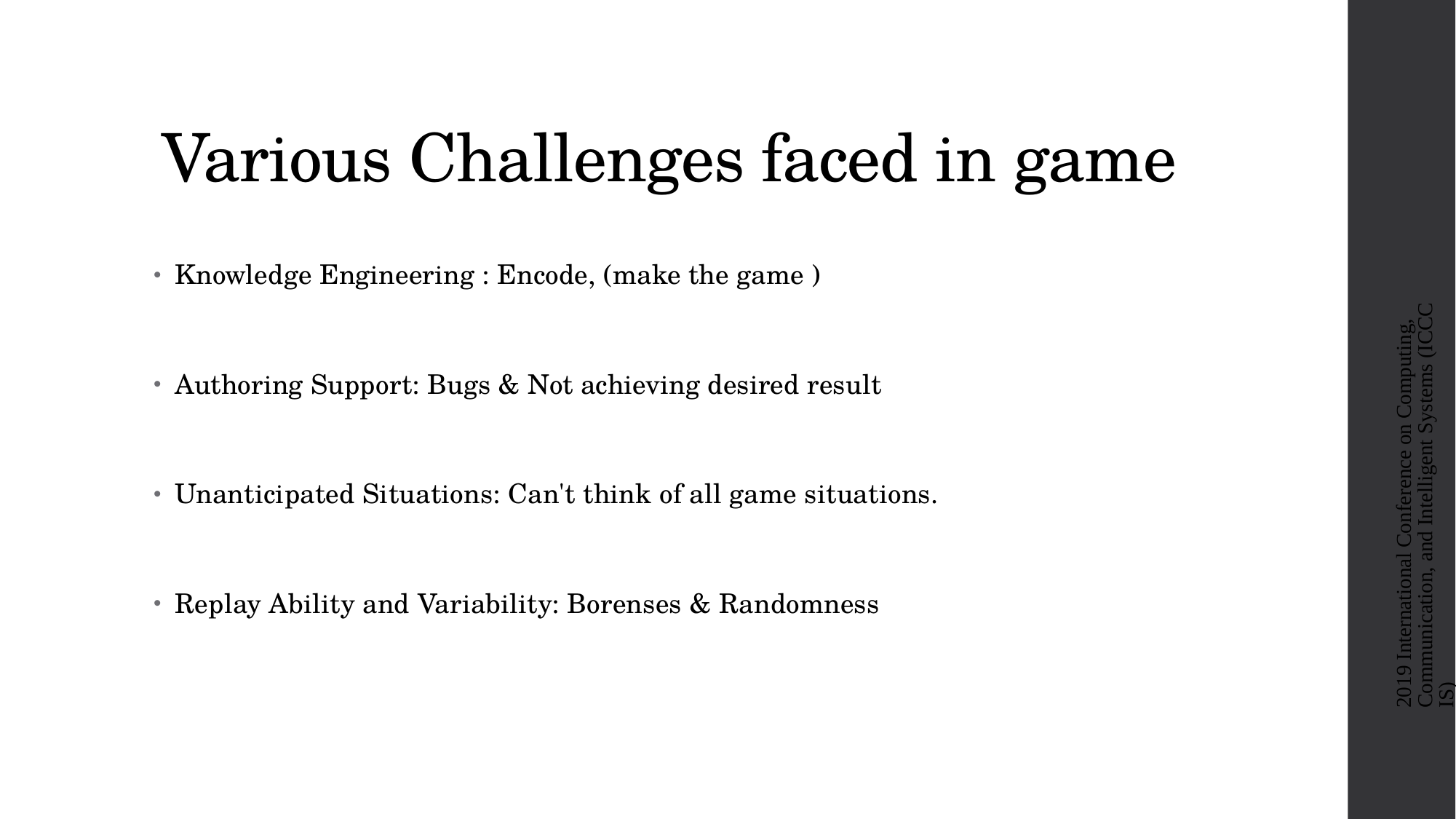

# Various Challenges faced in game
Knowledge Engineering : Encode, (make the game )

Authoring Support: Bugs & Not achieving desired result

Unanticipated Situations: Can't think of all game situations.

Replay Ability and Variability: Borenses & Randomness

2019 International Conference on Computing, Communication, and Intelligent Systems (ICCCIS)